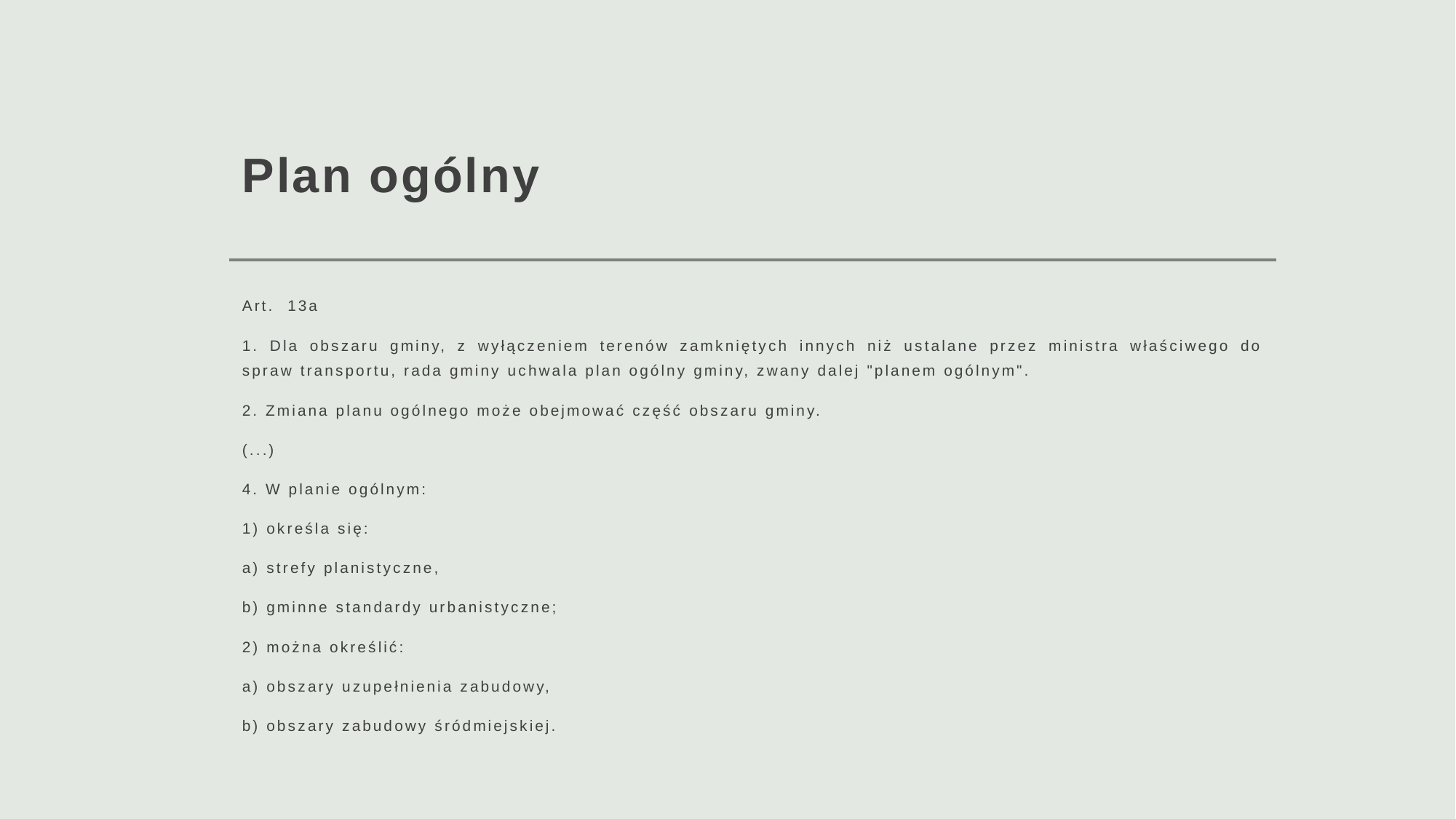

# Plan ogólny
Art.  13a
1. Dla obszaru gminy, z wyłączeniem terenów zamkniętych innych niż ustalane przez ministra właściwego do spraw transportu, rada gminy uchwala plan ogólny gminy, zwany dalej "planem ogólnym".
2. Zmiana planu ogólnego może obejmować część obszaru gminy.
(...)
4. W planie ogólnym:
1) określa się:
a) strefy planistyczne,
b) gminne standardy urbanistyczne;
2) można określić:
a) obszary uzupełnienia zabudowy,
b) obszary zabudowy śródmiejskiej.